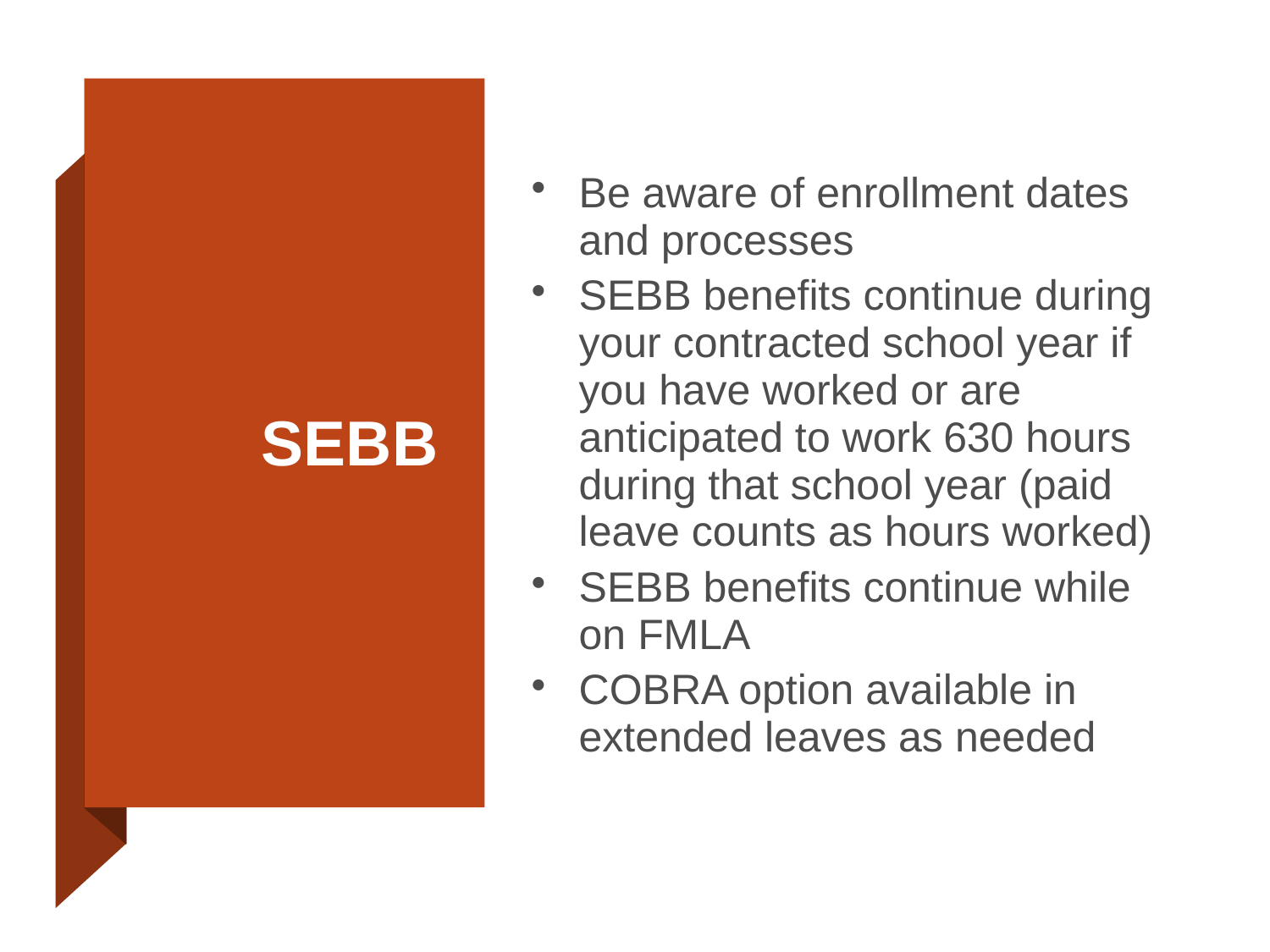

# SEBB
Be aware of enrollment dates and processes
SEBB benefits continue during your contracted school year if you have worked or are anticipated to work 630 hours during that school year (paid leave counts as hours worked)
SEBB benefits continue while on FMLA
COBRA option available in extended leaves as needed